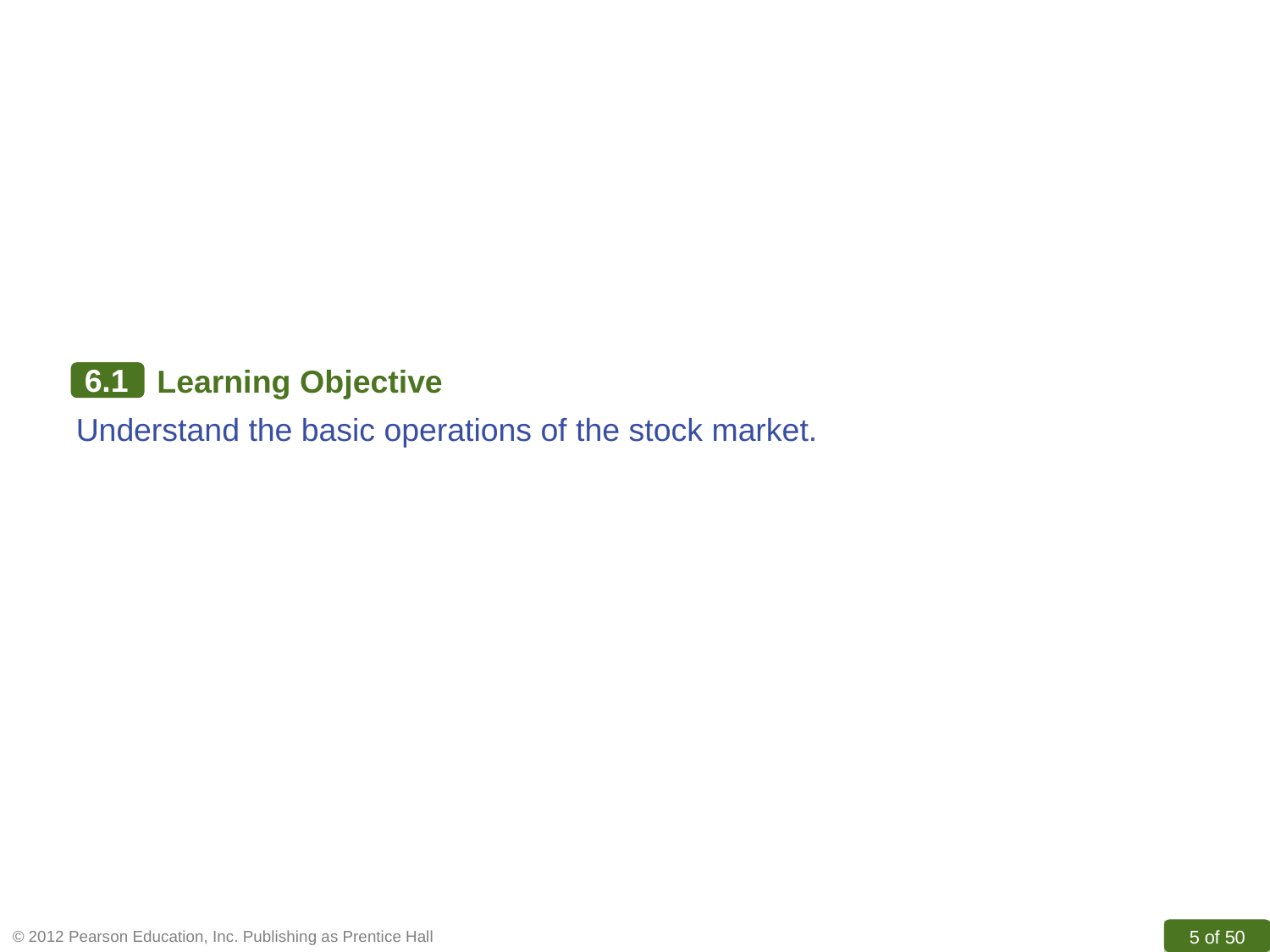

6.1
Learning Objective

Understand the basic operations of the stock market.